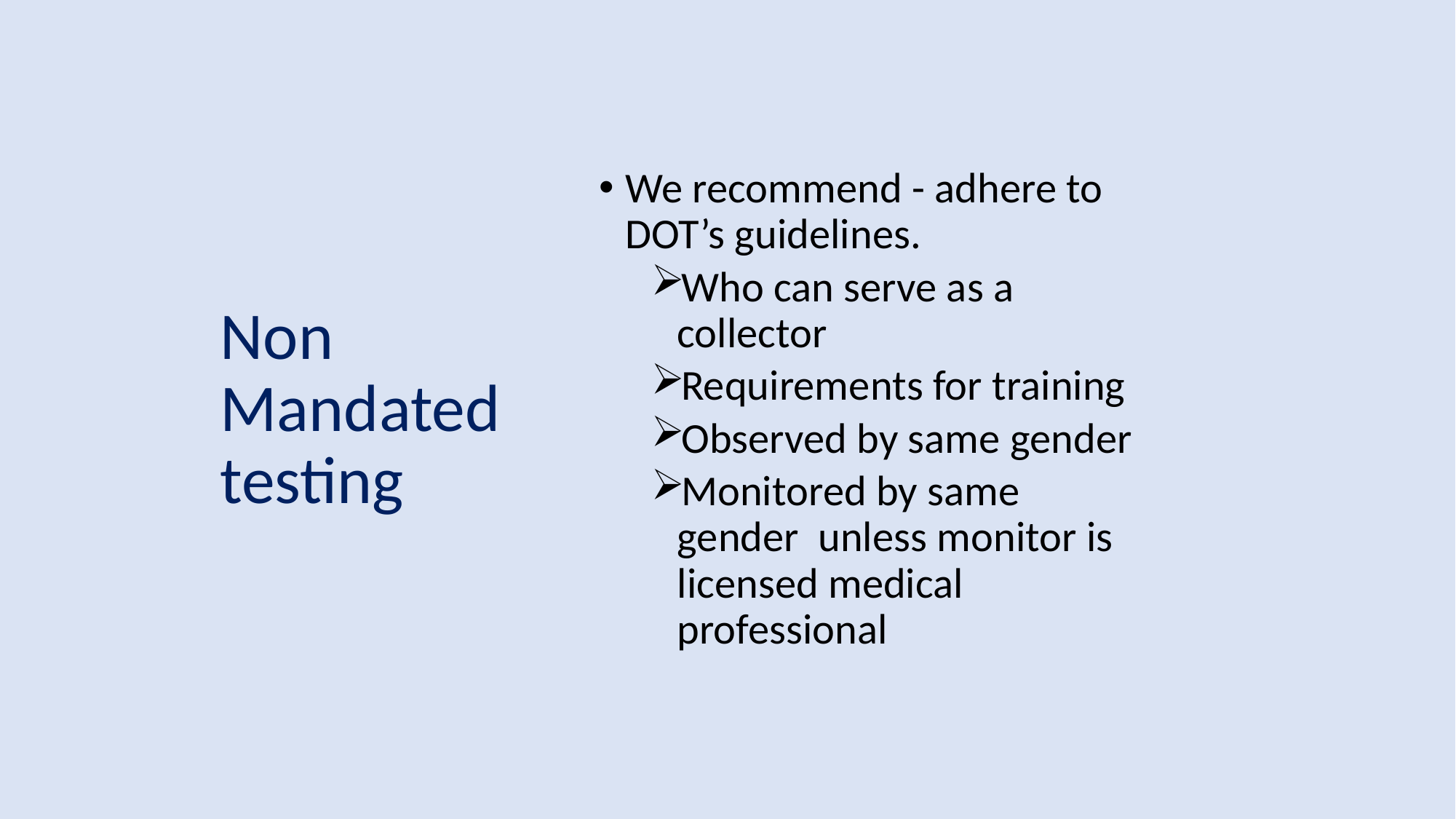

# Non Mandated testing
We recommend - adhere to DOT’s guidelines.
Who can serve as a collector
Requirements for training
Observed by same gender
Monitored by same gender  unless monitor is licensed medical professional